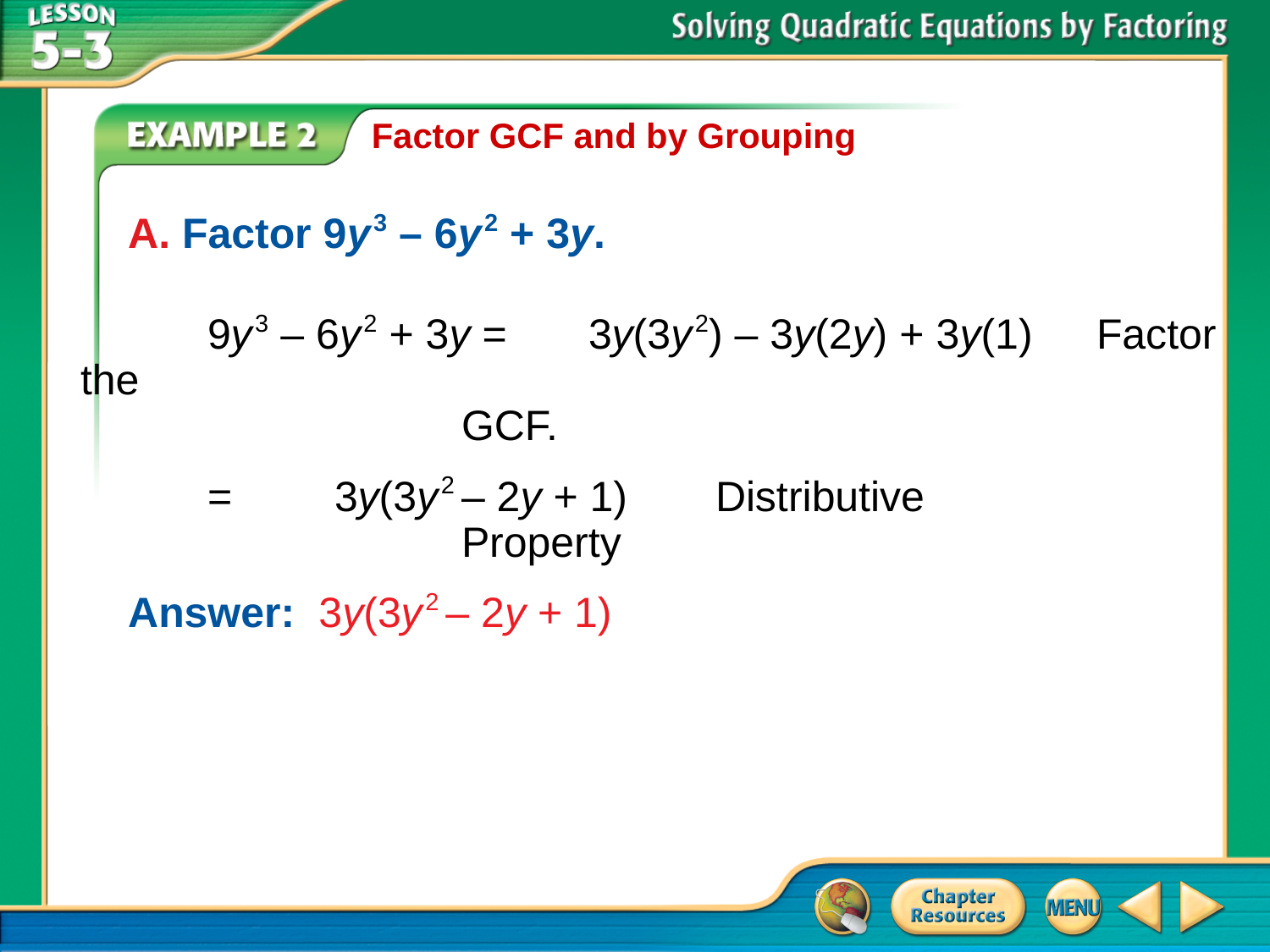

Factor GCF and by Grouping
A. Factor 9y 3 – 6y 2 + 3y.
	9y 3 – 6y 2 + 3y =	3y(3y 2) – 3y(2y) + 3y(1)	Factor the
			GCF.
	=	3y(3y 2 – 2y + 1) 	Distributive
			Property
Answer:  3y(3y 2 – 2y + 1)
# Example 2